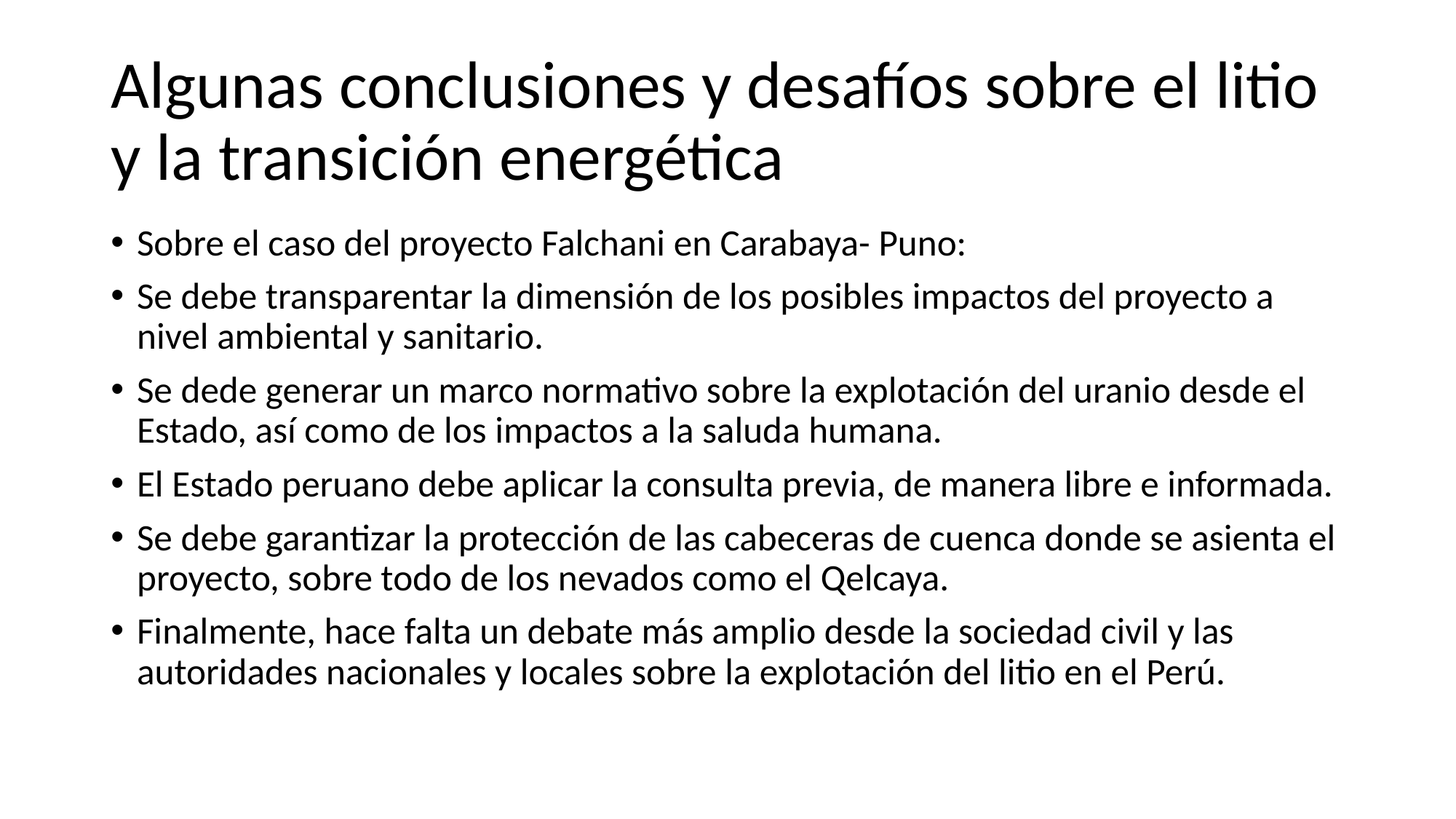

# Algunas conclusiones y desafíos sobre el litio y la transición energética
Sobre el caso del proyecto Falchani en Carabaya- Puno:
Se debe transparentar la dimensión de los posibles impactos del proyecto a nivel ambiental y sanitario.
Se dede generar un marco normativo sobre la explotación del uranio desde el Estado, así como de los impactos a la saluda humana.
El Estado peruano debe aplicar la consulta previa, de manera libre e informada.
Se debe garantizar la protección de las cabeceras de cuenca donde se asienta el proyecto, sobre todo de los nevados como el Qelcaya.
Finalmente, hace falta un debate más amplio desde la sociedad civil y las autoridades nacionales y locales sobre la explotación del litio en el Perú.